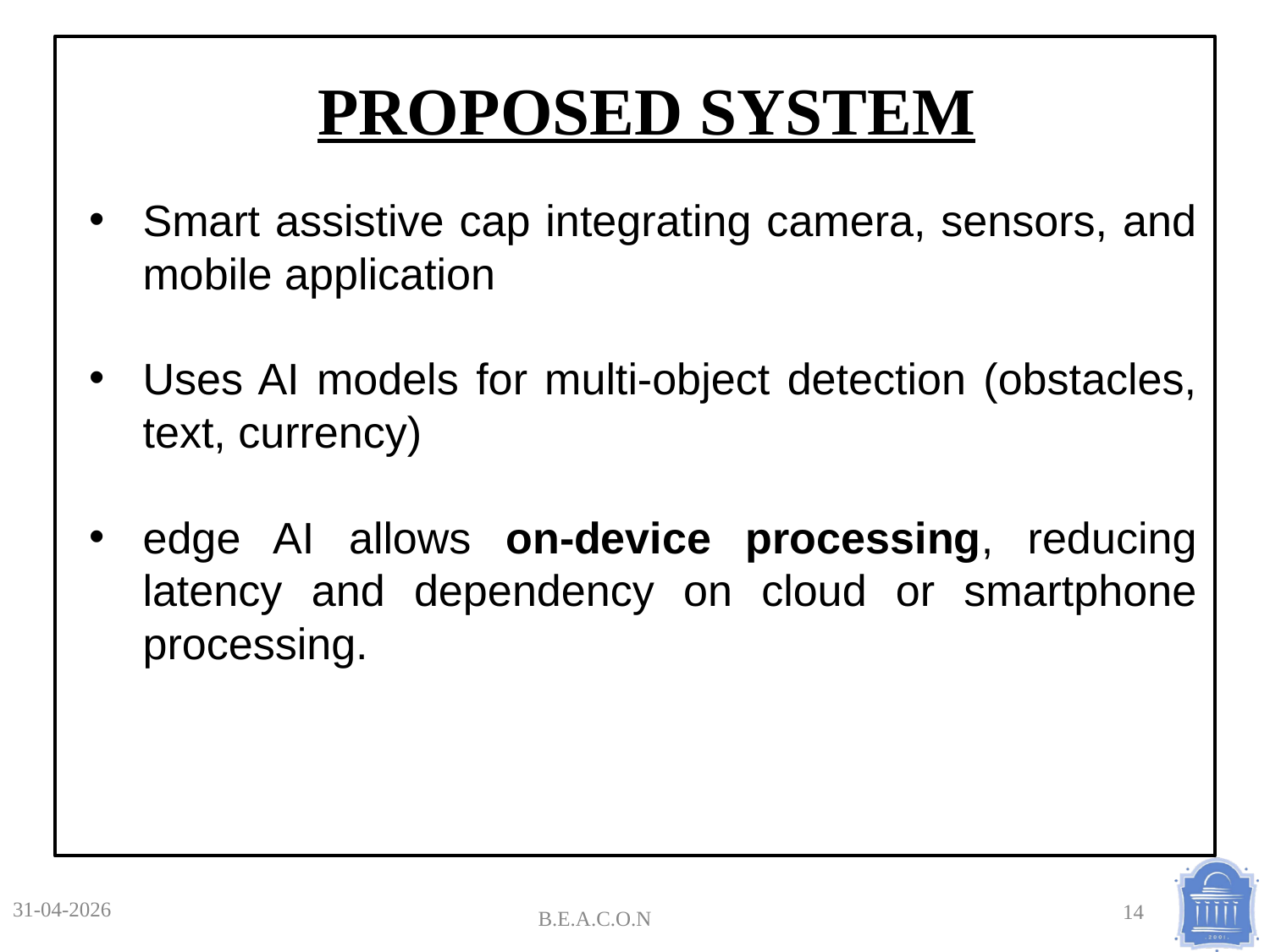

PROPOSED SYSTEM
Smart assistive cap integrating camera, sensors, and mobile application

Uses AI models for multi-object detection (obstacles, text, currency)

edge AI allows on-device processing, reducing latency and dependency on cloud or smartphone processing.

31-04-2026
B.E.A.C.O.N
14